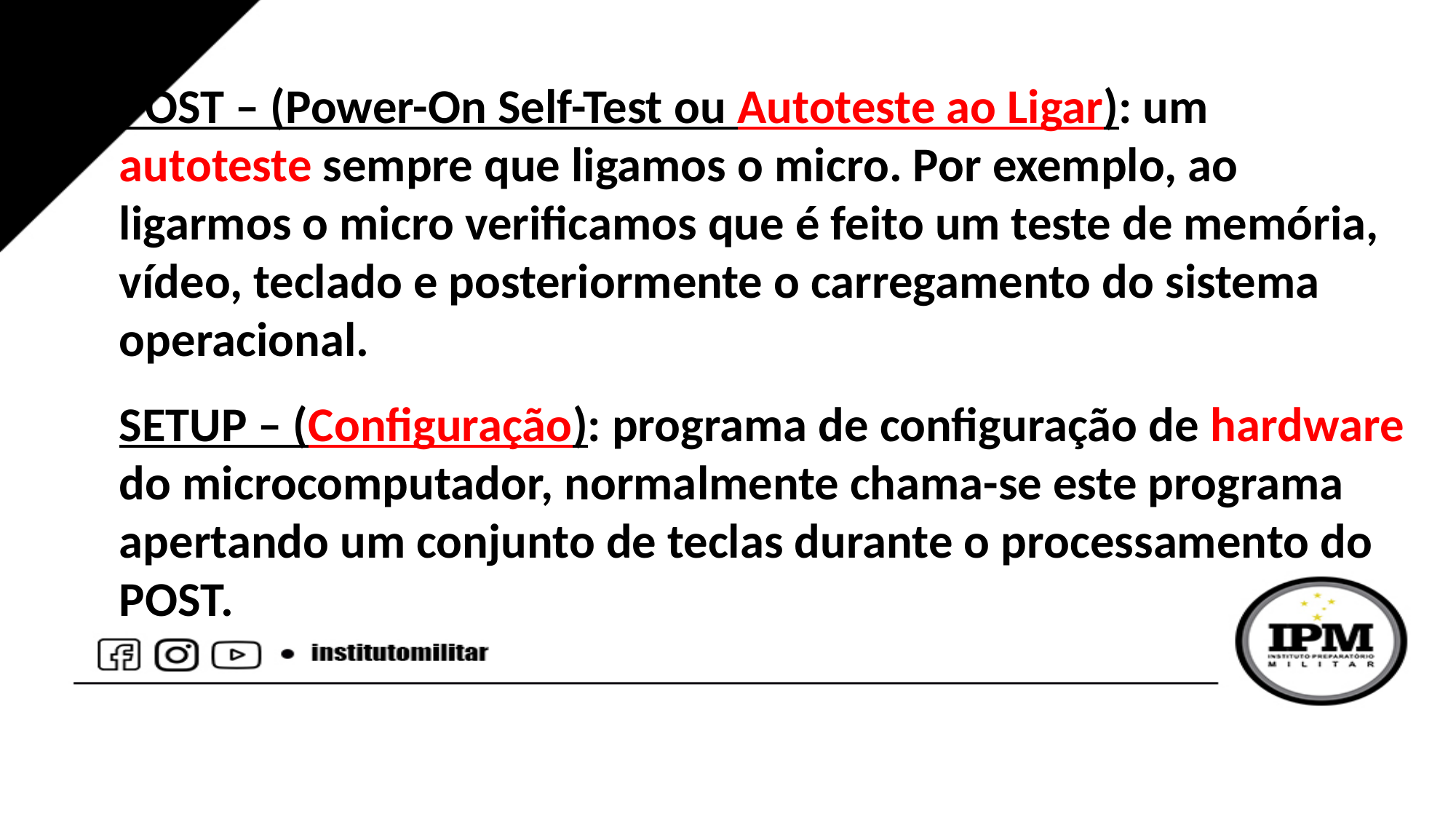

POST – (Power-On Self-Test ou Autoteste ao Ligar): um autoteste sempre que ligamos o micro. Por exemplo, ao ligarmos o micro verificamos que é feito um teste de memória, vídeo, teclado e posteriormente o carregamento do sistema operacional.

SETUP – (Configuração): programa de configuração de hardware do microcomputador, normalmente chama-se este programa apertando um conjunto de teclas durante o processamento do POST.